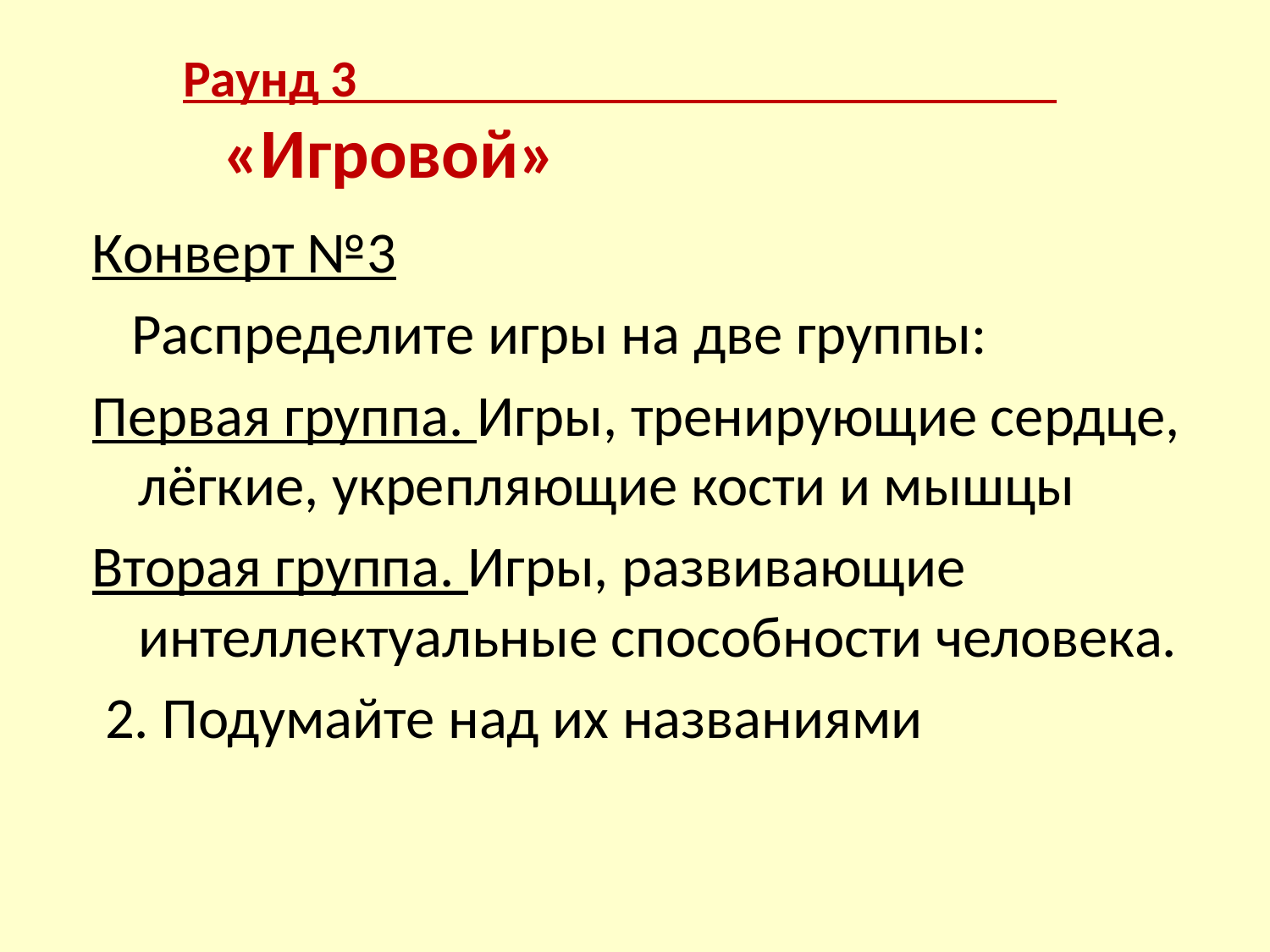

# Раунд 3                                                            «Игровой»
Конверт №3
   Распределите игры на две группы:
Первая группа. Игры, тренирующие сердце,  лёгкие, укрепляющие кости и мышцы
Вторая группа. Игры, развивающие интеллектуальные способности человека.
 2. Подумайте над их названиями